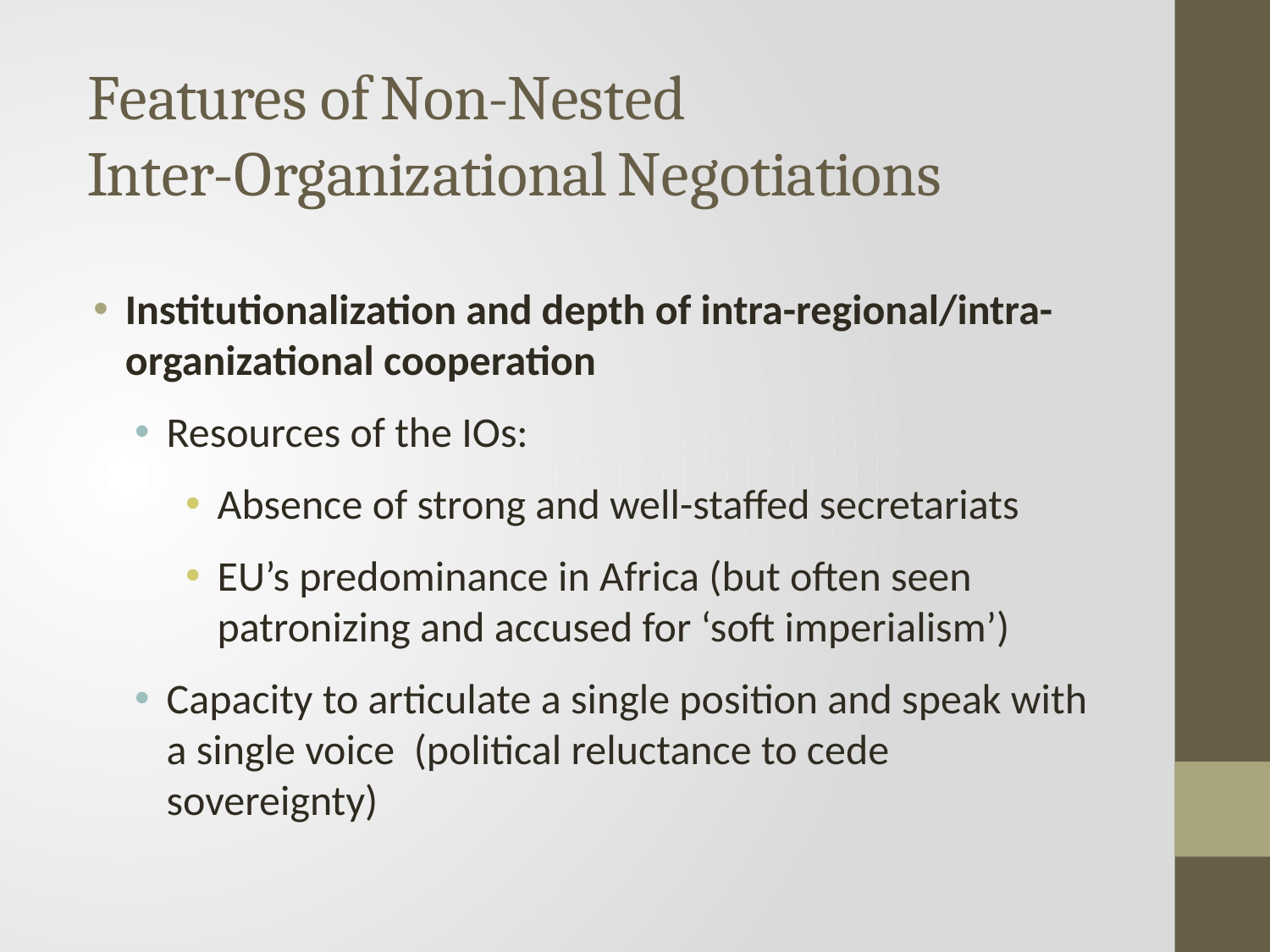

# Features of Non-Nested Inter-Organizational Negotiations
Institutionalization and depth of intra-regional/intra-organizational cooperation
Resources of the IOs:
Absence of strong and well-staffed secretariats
EU’s predominance in Africa (but often seen patronizing and accused for ‘soft imperialism’)
Capacity to articulate a single position and speak with a single voice  (political reluctance to cede sovereignty)